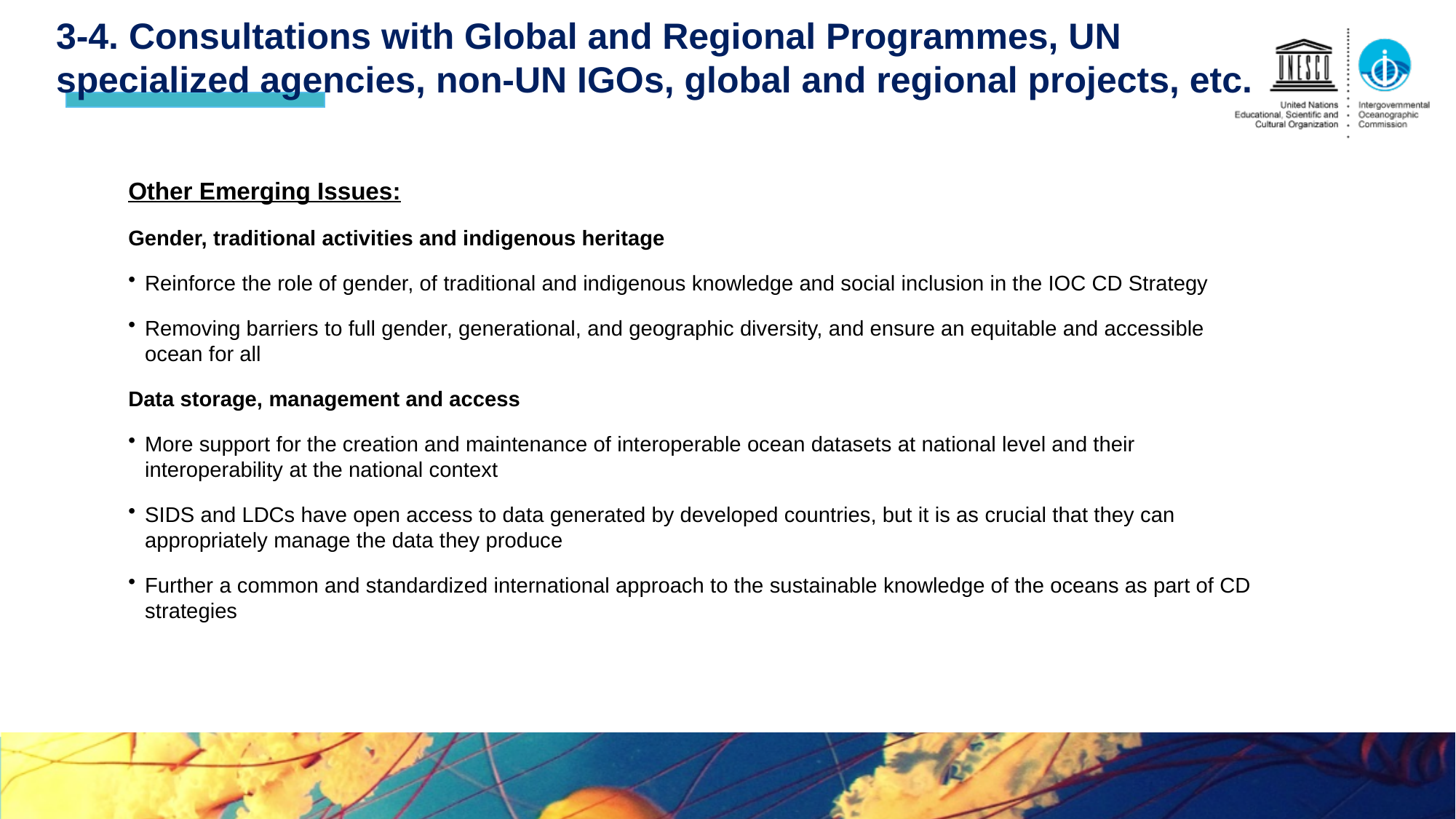

3-4. Consultations with Global and Regional Programmes, UN specialized agencies, non-UN IGOs, global and regional projects, etc.
Other Emerging Issues:
Gender, traditional activities and indigenous heritage
Reinforce the role of gender, of traditional and indigenous knowledge and social inclusion in the IOC CD Strategy
Removing barriers to full gender, generational, and geographic diversity, and ensure an equitable and accessible ocean for all
Data storage, management and access
More support for the creation and maintenance of interoperable ocean datasets at national level and their interoperability at the national context
SIDS and LDCs have open access to data generated by developed countries, but it is as crucial that they can appropriately manage the data they produce
Further a common and standardized international approach to the sustainable knowledge of the oceans as part of CD strategies